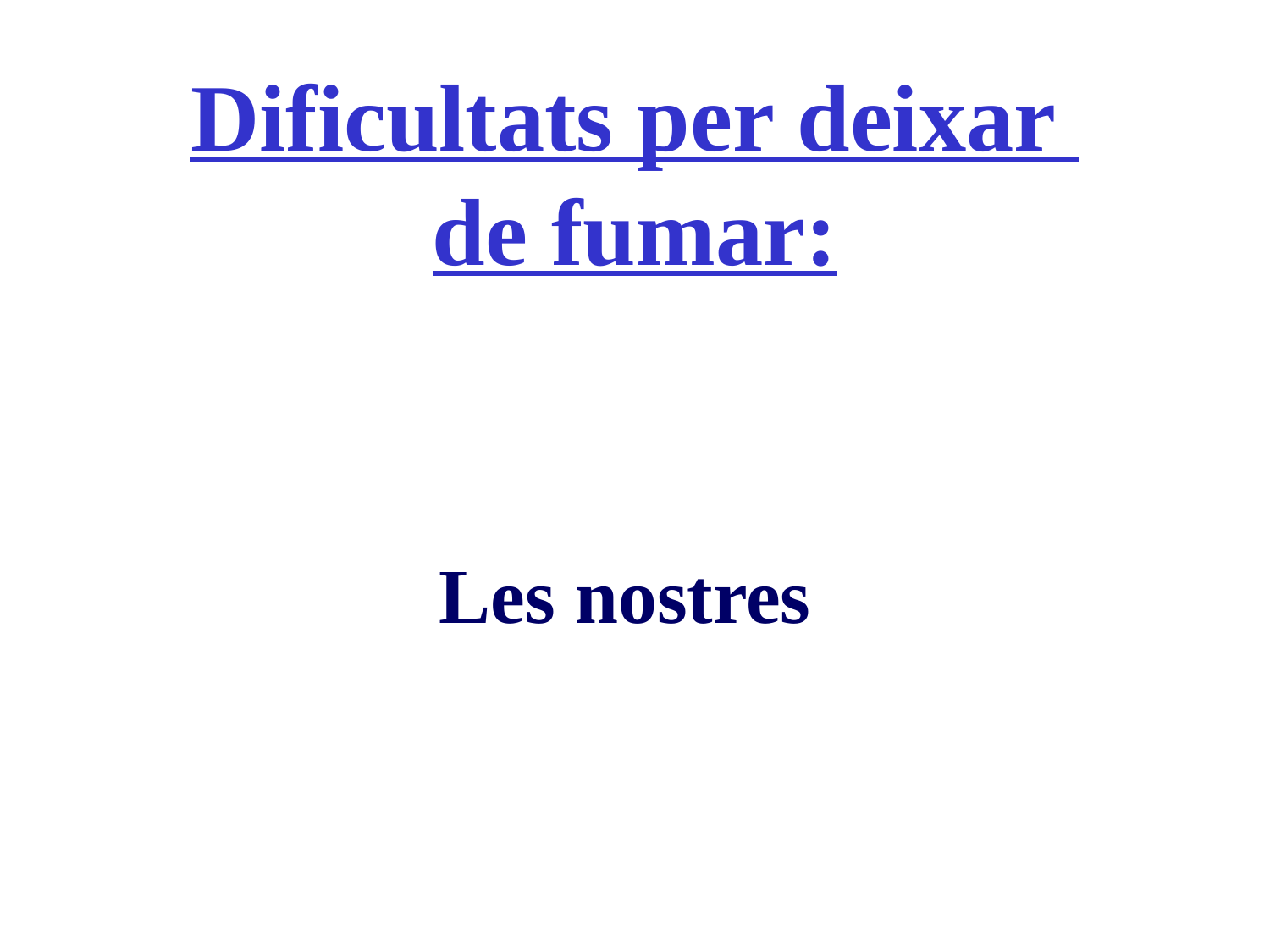

# Dificultats per deixar de fumar:
Les nostres